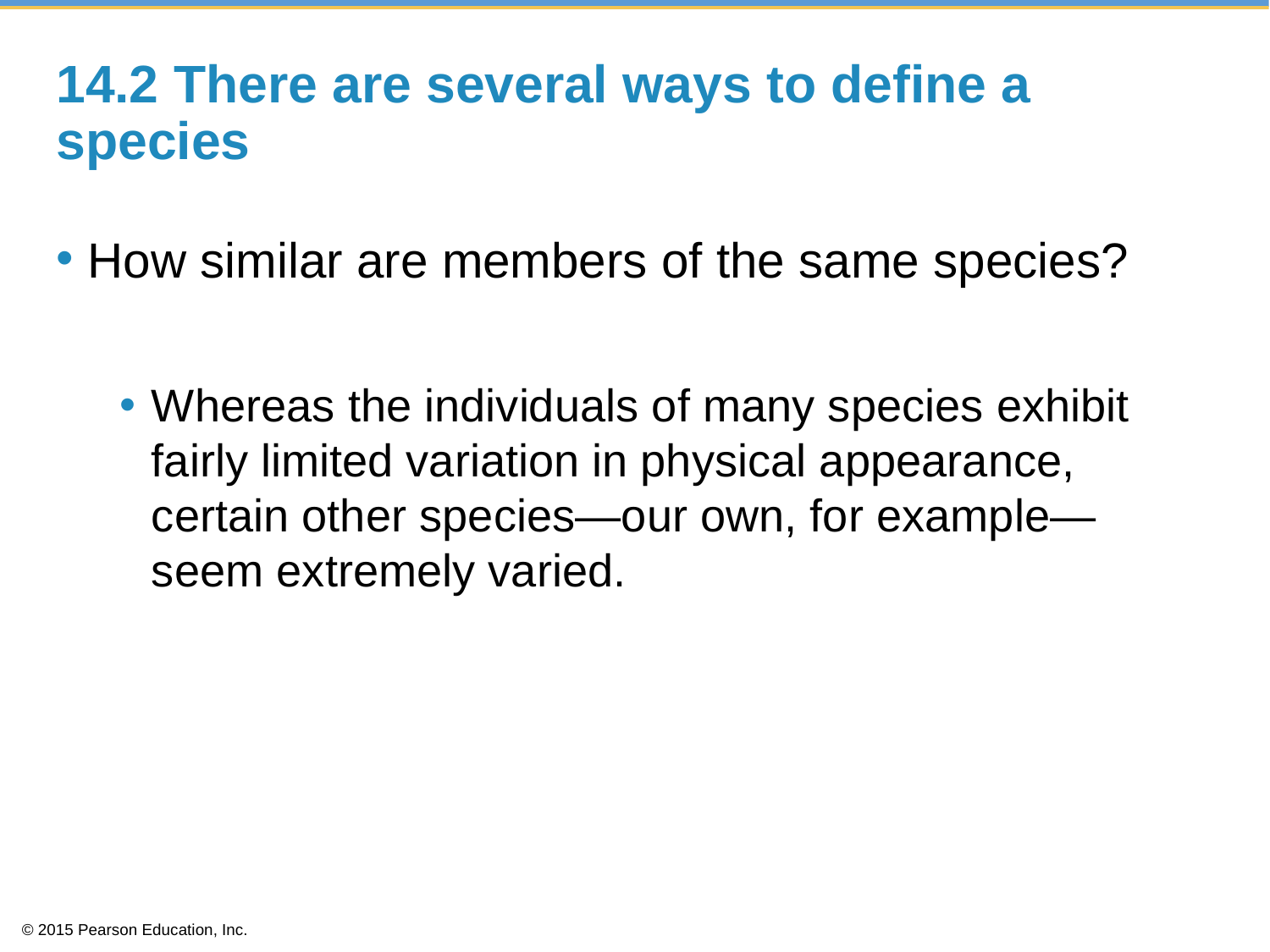

# 14.2 There are several ways to define a species
How similar are members of the same species?

Whereas the individuals of many species exhibit fairly limited variation in physical appearance, certain other species—our own, for example—seem extremely varied.